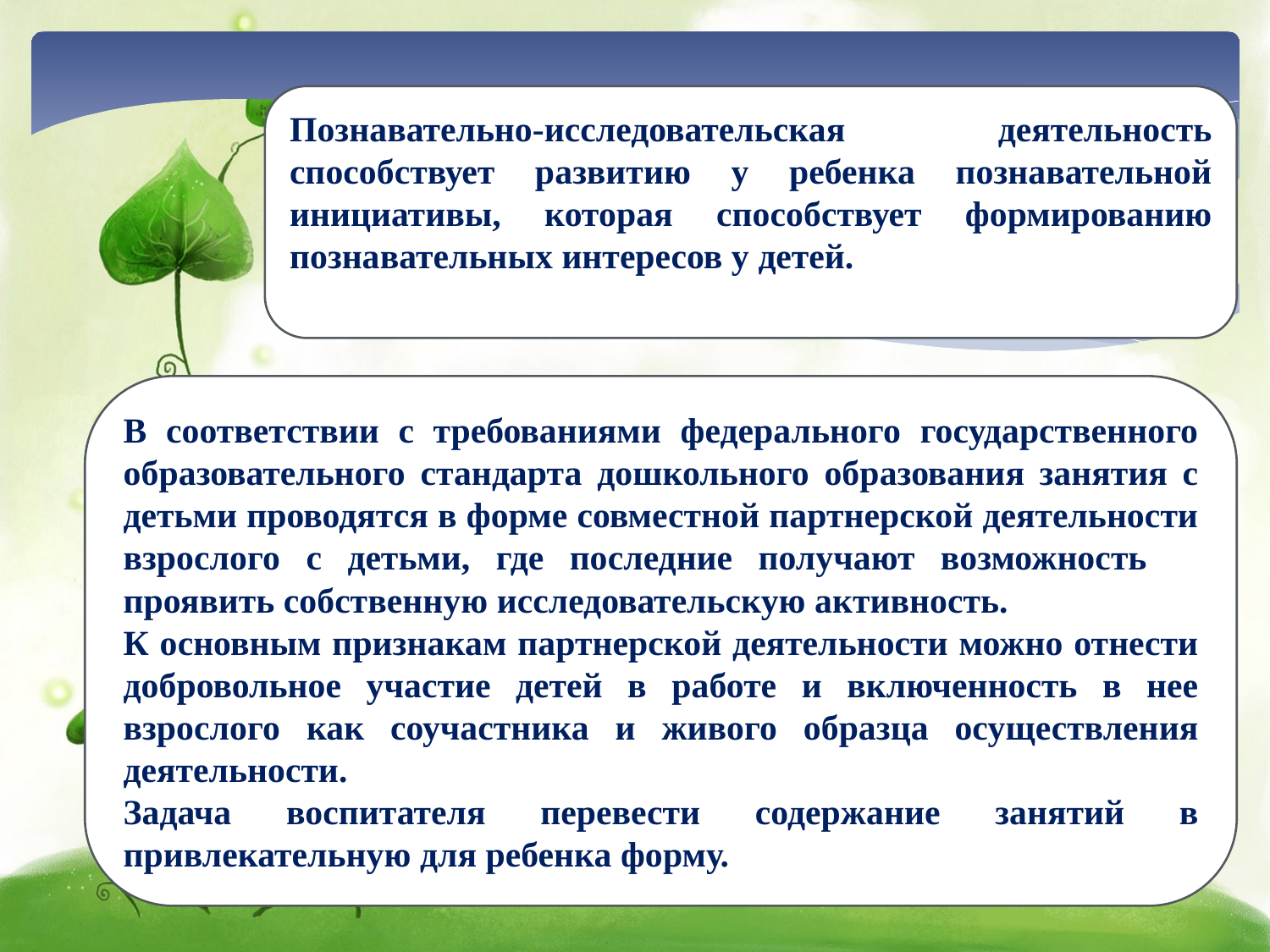

Познавательно-исследовательская деятельность способствует развитию у ребенка познавательной инициативы, которая способствует формированию познавательных интересов у детей.

В соответствии с требованиями федерального государственного образовательного стандарта дошкольного образования занятия с детьми проводятся в форме совместной партнерской деятельности взрослого с детьми, где последние получают возможность   проявить собственную исследовательскую активность.
К основным признакам партнерской деятельности можно отнести добровольное участие детей в работе и включенность в нее взрослого как соучастника и живого образца осуществления деятельности.
Задача воспитателя перевести содержание занятий в привлекательную для ребенка форму.